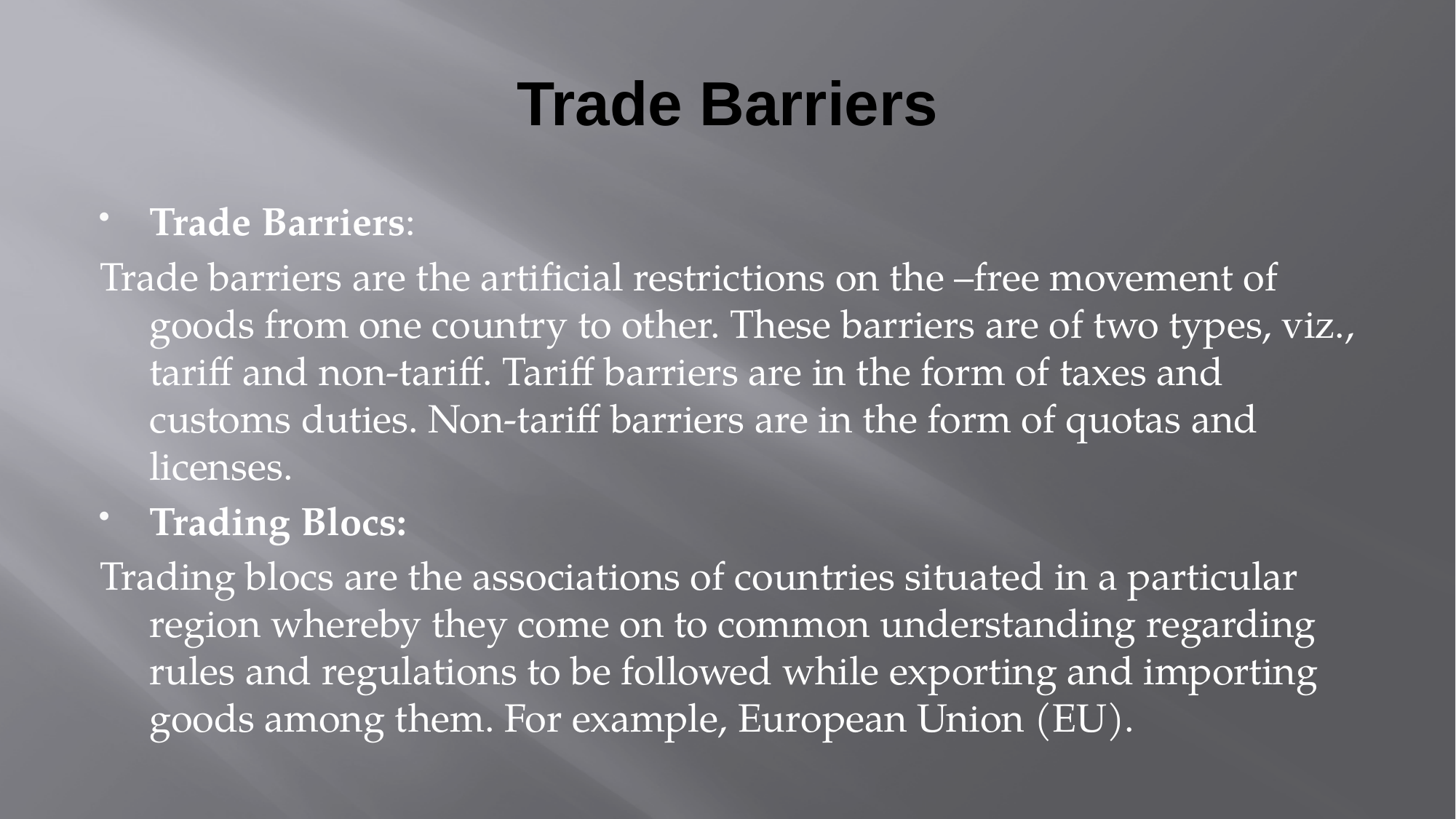

# Trade Barriers
Trade Barriers:
Trade barriers are the artificial restrictions on the –free movement of goods from one country to other. These barriers are of two types, viz., tariff and non-tariff. Tariff barriers are in the form of taxes and customs duties. Non-tariff barriers are in the form of quotas and licenses.
Trading Blocs:
Trading blocs are the associations of countries situated in a particular region whereby they come on to common understanding regarding rules and regulations to be followed while exporting and importing goods among them. For example, European Union (EU).